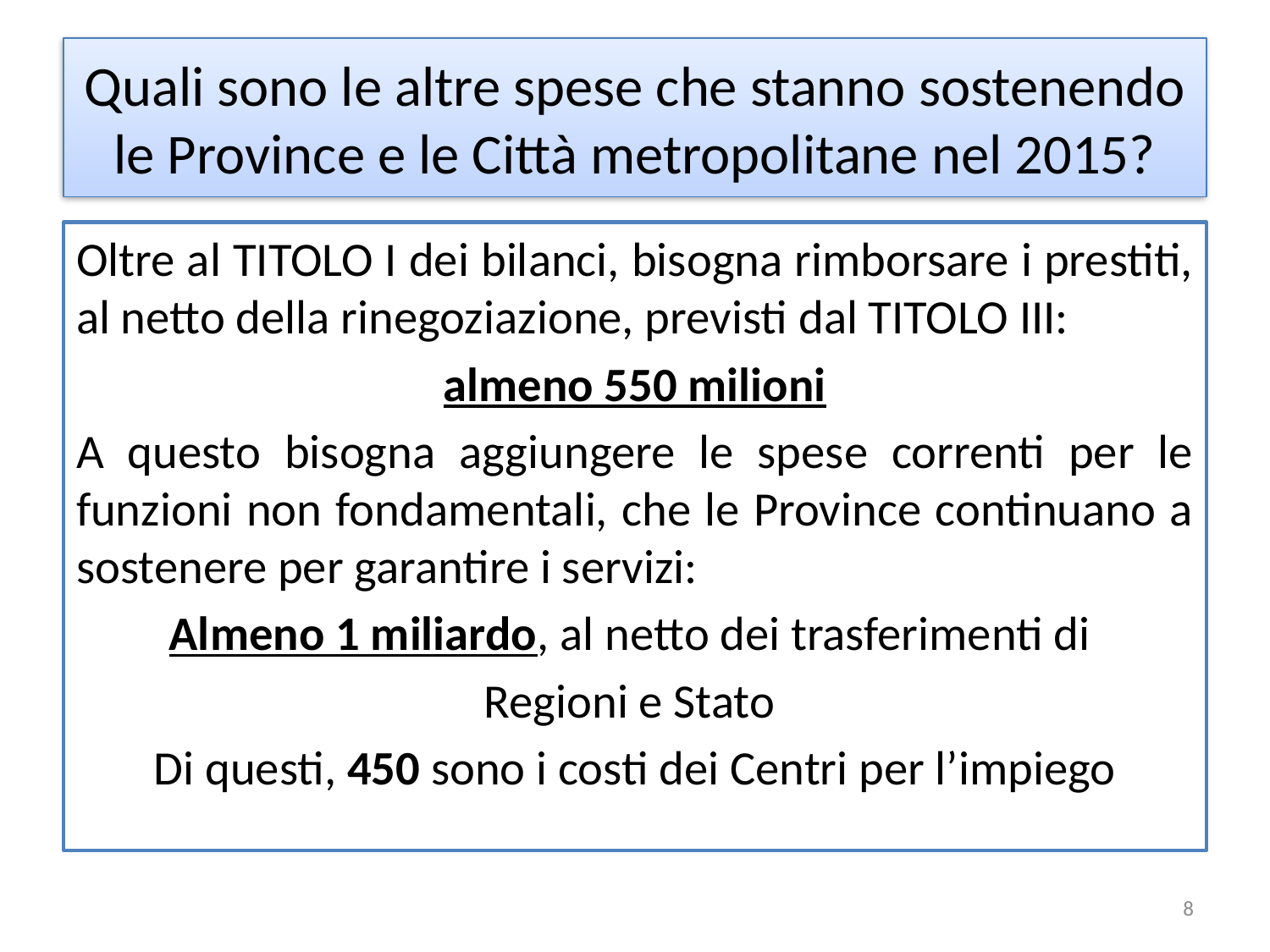

# Quali sono le altre spese che stanno sostenendo le Province e le Città metropolitane nel 2015?
Oltre al TITOLO I dei bilanci, bisogna rimborsare i prestiti, al netto della rinegoziazione, previsti dal TITOLO III:
almeno 550 milioni
A questo bisogna aggiungere le spese correnti per le funzioni non fondamentali, che le Province continuano a sostenere per garantire i servizi:
Almeno 1 miliardo, al netto dei trasferimenti di
Regioni e Stato
Di questi, 450 sono i costi dei Centri per l’impiego
8